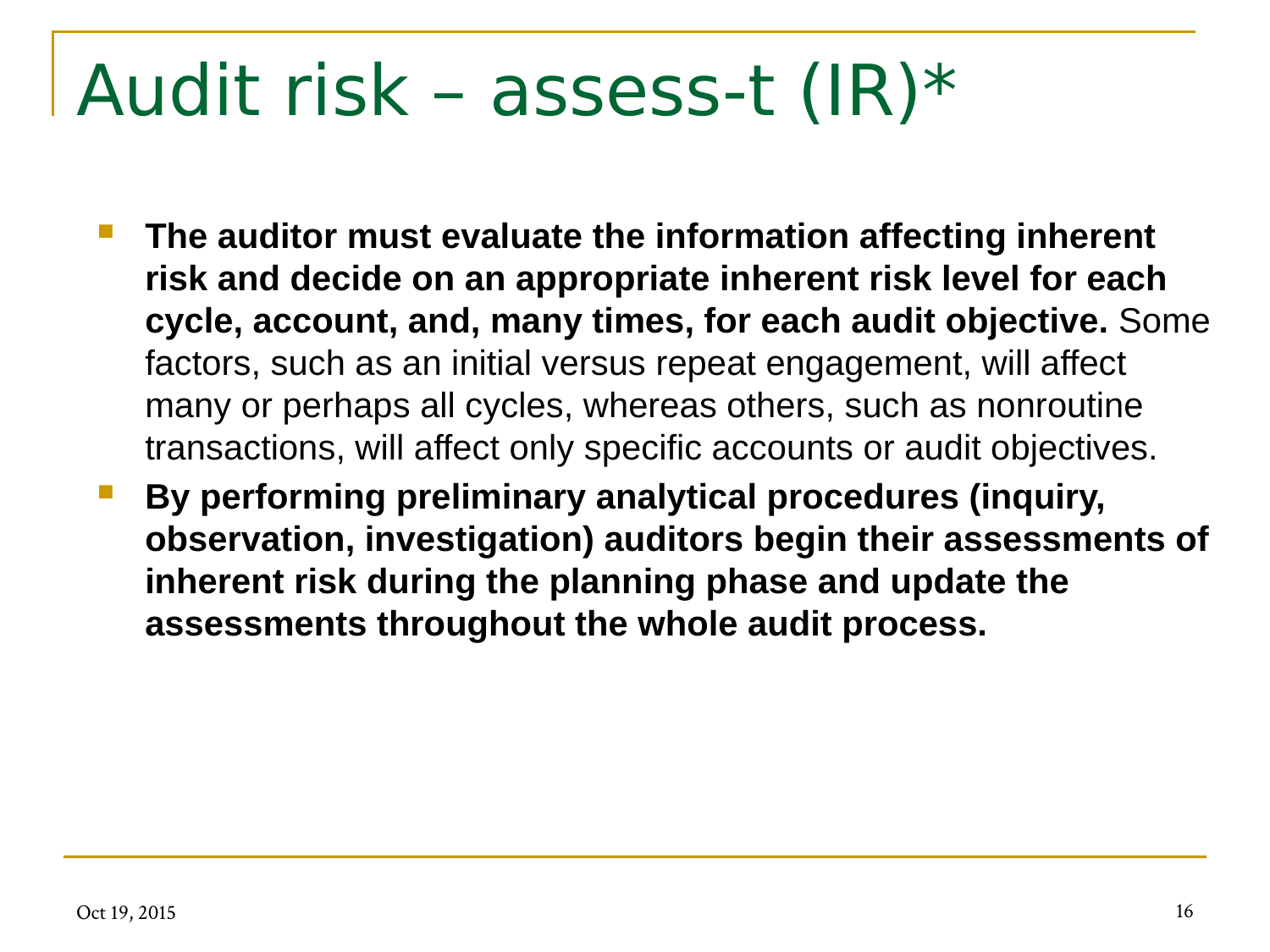

# Audit risk – assess-t (IR)*
The auditor must evaluate the information affecting inherent risk and decide on an appropriate inherent risk level for each cycle, account, and, many times, for each audit objective. Some factors, such as an initial versus repeat engagement, will affect many or perhaps all cycles, whereas others, such as nonroutine transactions, will affect only specific accounts or audit objectives.
By performing preliminary analytical procedures (inquiry, observation, investigation) auditors begin their assessments of inherent risk during the planning phase and update the assessments throughout the whole audit process.

Oct 19, 2015
16